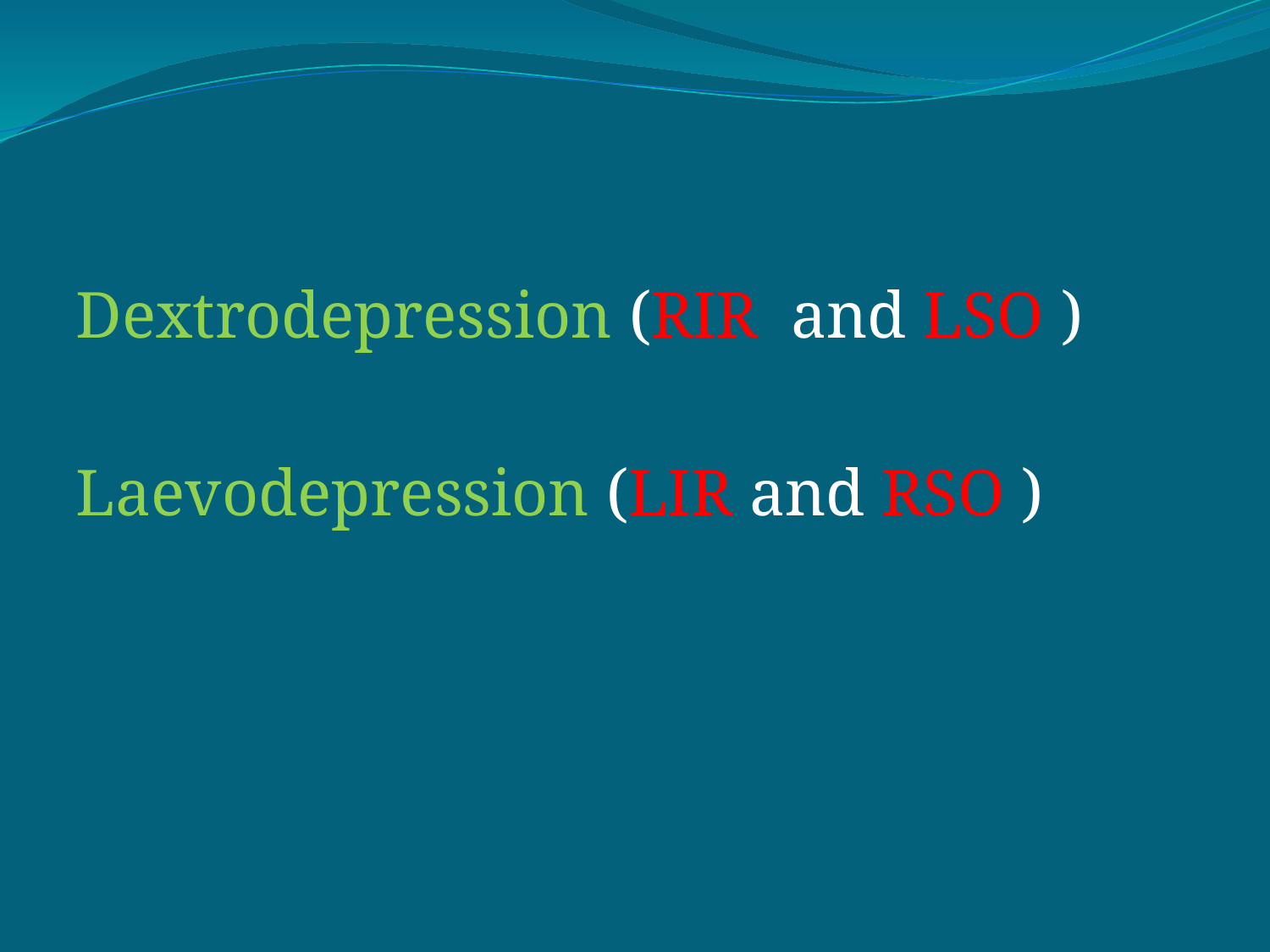

#
Dextrodepression (RIR  and LSO )

Laevodepression (LIR and RSO )